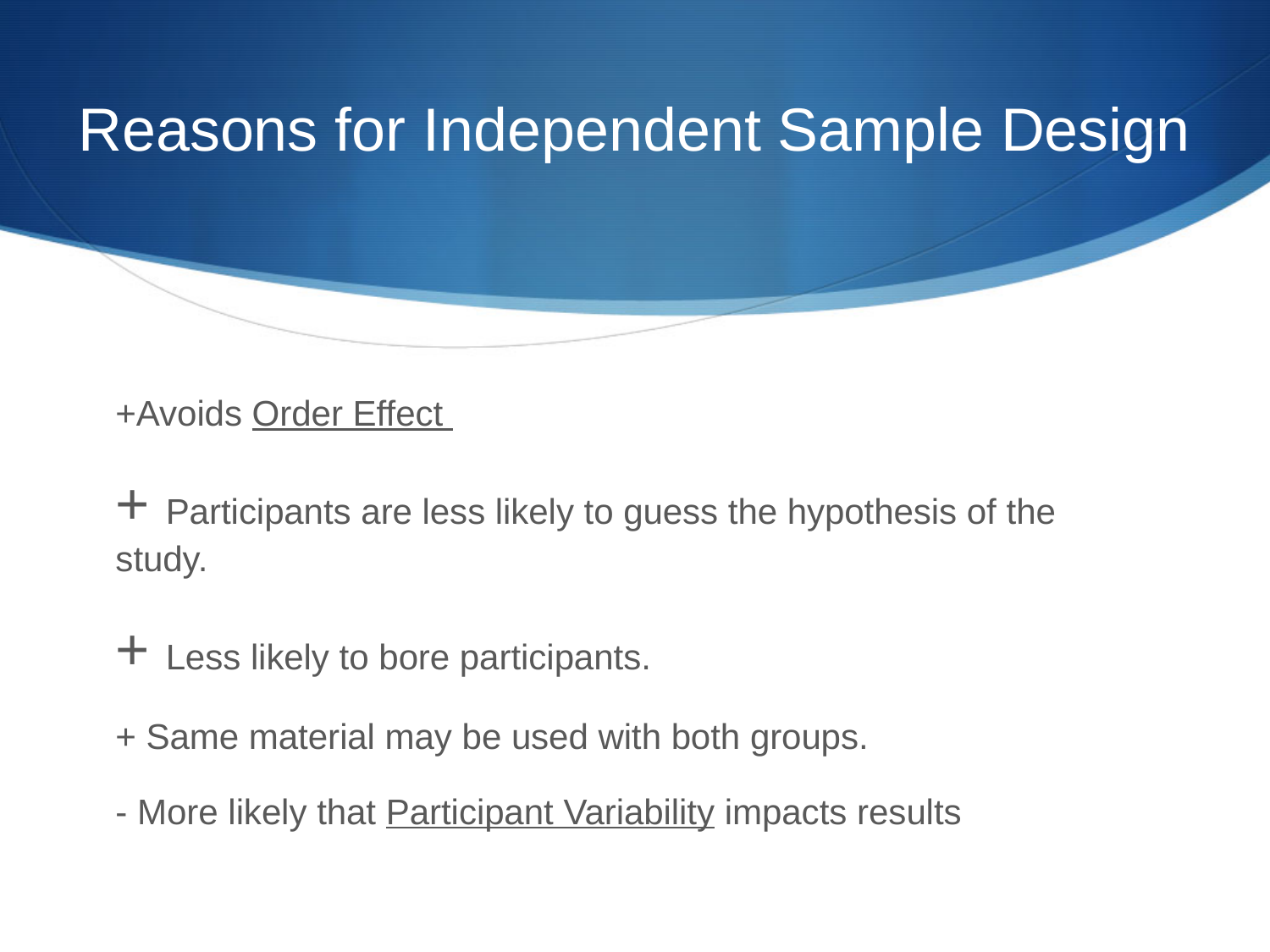

# Reasons for Independent Sample Design
+Avoids Order Effect
+ Participants are less likely to guess the hypothesis of the study.
+ Less likely to bore participants.
+ Same material may be used with both groups.
- More likely that Participant Variability impacts results